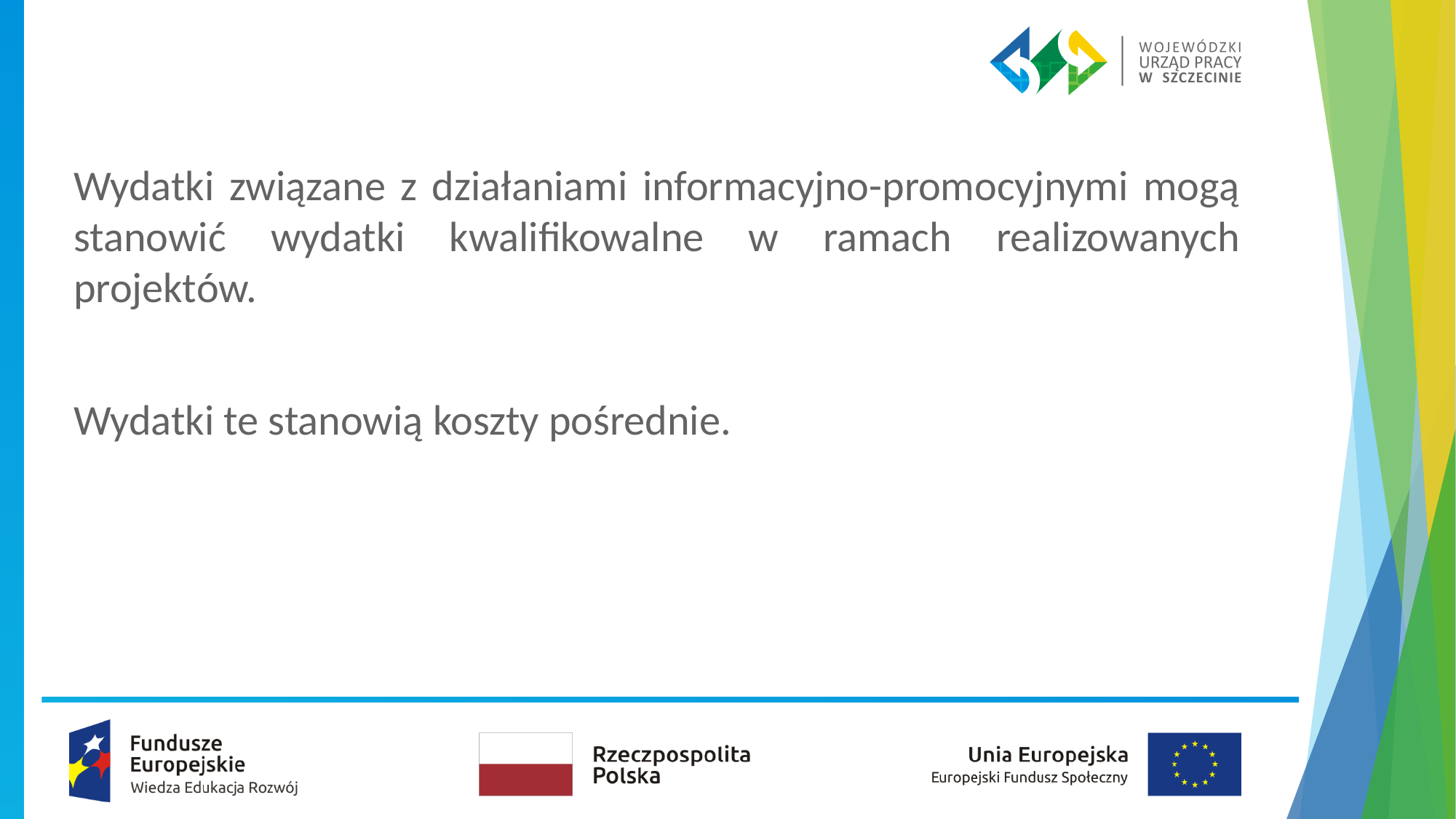

Wydatki związane z działaniami informacyjno-promocyjnymi mogą stanowić wydatki kwalifikowalne w ramach realizowanych projektów.

Wydatki te stanowią koszty pośrednie.